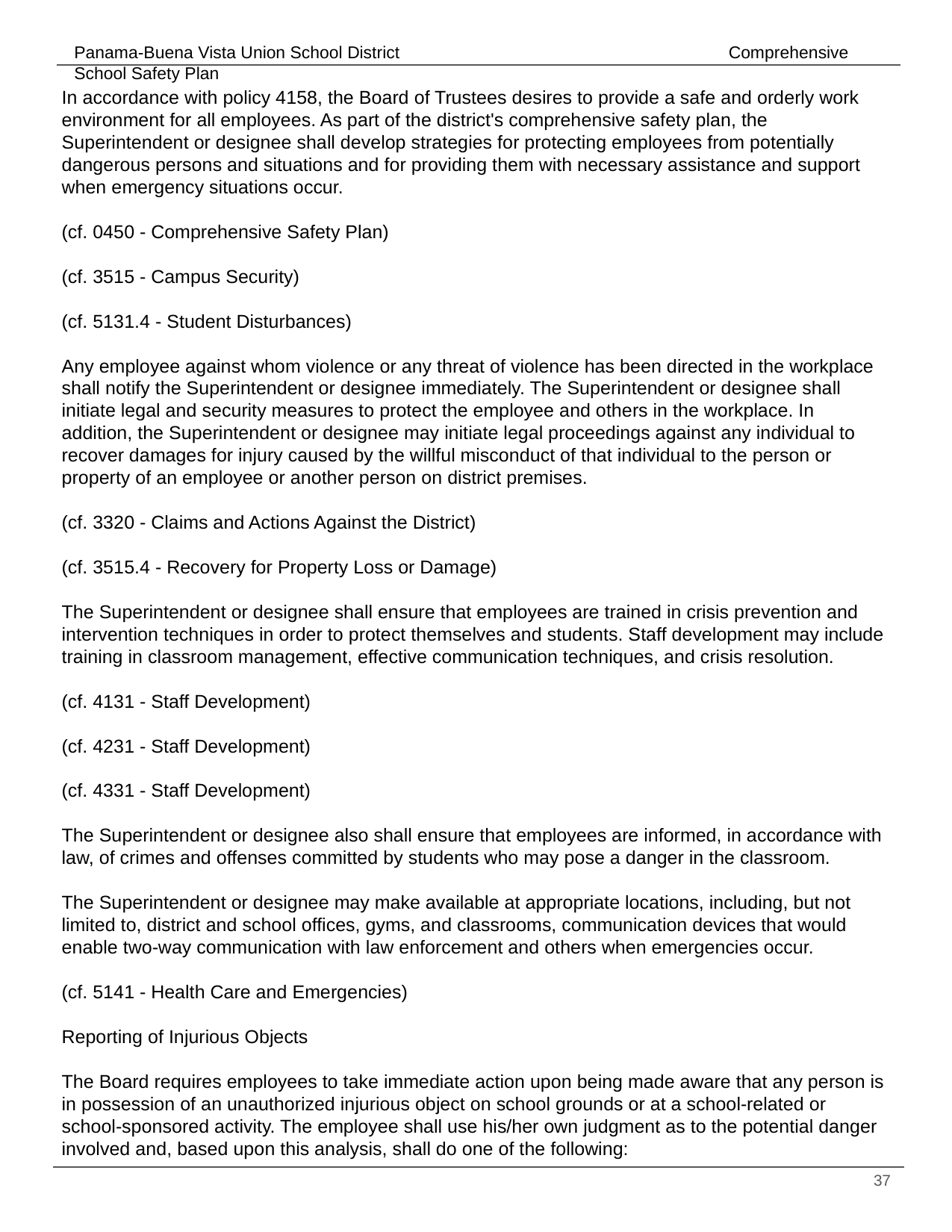

# In accordance with policy 4158, the Board of Trustees desires to provide a safe and orderly work environment for all employees. As part of the district's comprehensive safety plan, the Superintendent or designee shall develop strategies for protecting employees from potentially dangerous persons and situations and for providing them with necessary assistance and support when emergency situations occur.

(cf. 0450 - Comprehensive Safety Plan)

(cf. 3515 - Campus Security)

(cf. 5131.4 - Student Disturbances)

Any employee against whom violence or any threat of violence has been directed in the workplace shall notify the Superintendent or designee immediately. The Superintendent or designee shall initiate legal and security measures to protect the employee and others in the workplace. In addition, the Superintendent or designee may initiate legal proceedings against any individual to recover damages for injury caused by the willful misconduct of that individual to the person or property of an employee or another person on district premises.

(cf. 3320 - Claims and Actions Against the District)

(cf. 3515.4 - Recovery for Property Loss or Damage)

The Superintendent or designee shall ensure that employees are trained in crisis prevention and intervention techniques in order to protect themselves and students. Staff development may include training in classroom management, effective communication techniques, and crisis resolution.

(cf. 4131 - Staff Development)

(cf. 4231 - Staff Development)

(cf. 4331 - Staff Development)

The Superintendent or designee also shall ensure that employees are informed, in accordance with law, of crimes and offenses committed by students who may pose a danger in the classroom.

The Superintendent or designee may make available at appropriate locations, including, but not limited to, district and school offices, gyms, and classrooms, communication devices that would enable two-way communication with law enforcement and others when emergencies occur.

(cf. 5141 - Health Care and Emergencies)

Reporting of Injurious Objects

The Board requires employees to take immediate action upon being made aware that any person is in possession of an unauthorized injurious object on school grounds or at a school-related or school-sponsored activity. The employee shall use his/her own judgment as to the potential danger involved and, based upon this analysis, shall do one of the following:

37